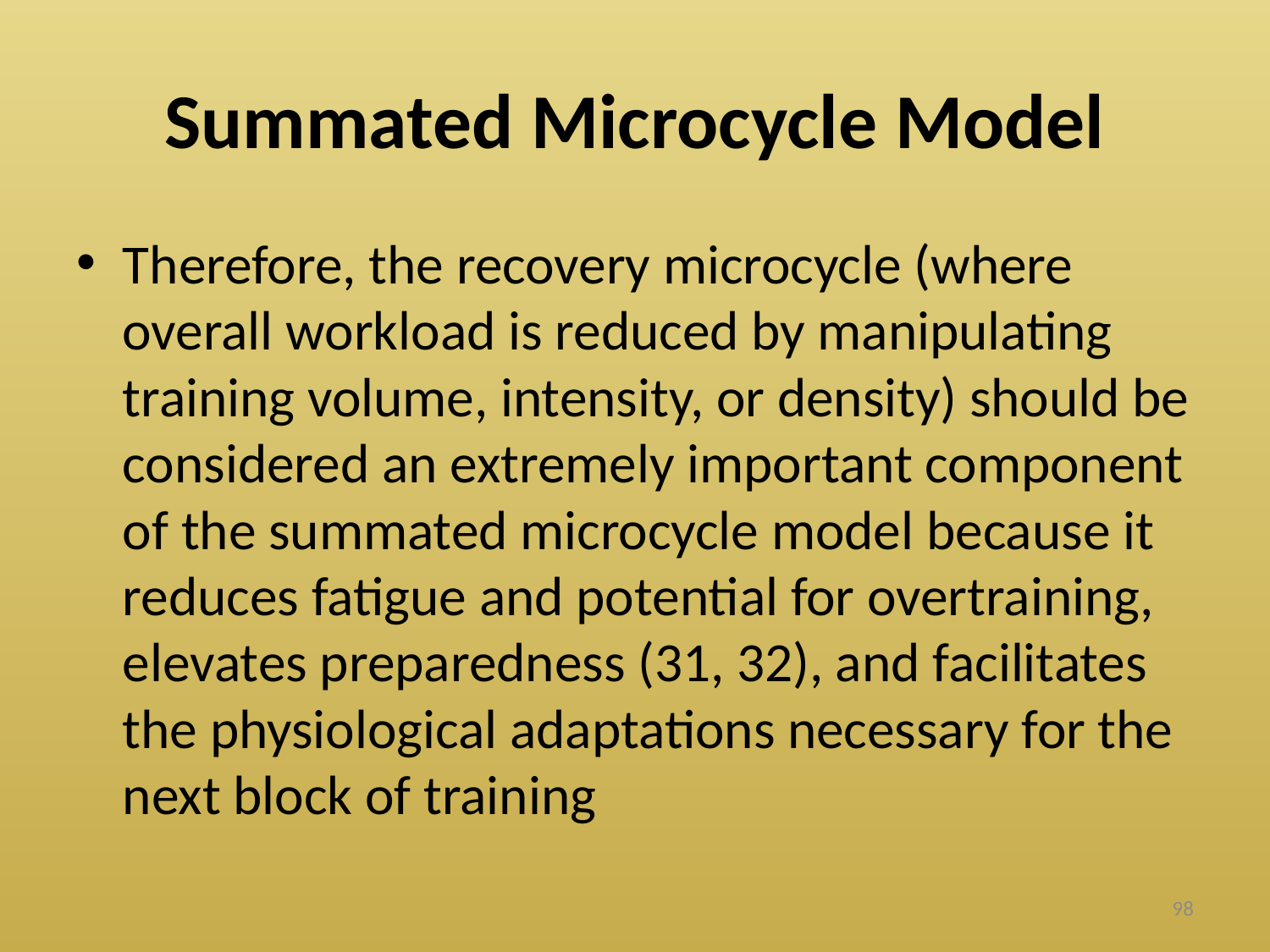

# Summated Microcycle Model
Therefore, the recovery microcycle (where overall workload is reduced by manipulating training volume, intensity, or density) should be considered an extremely important component of the summated microcycle model because it reduces fatigue and potential for overtraining, elevates preparedness (31, 32), and facilitates the physiological adaptations necessary for the next block of training
98